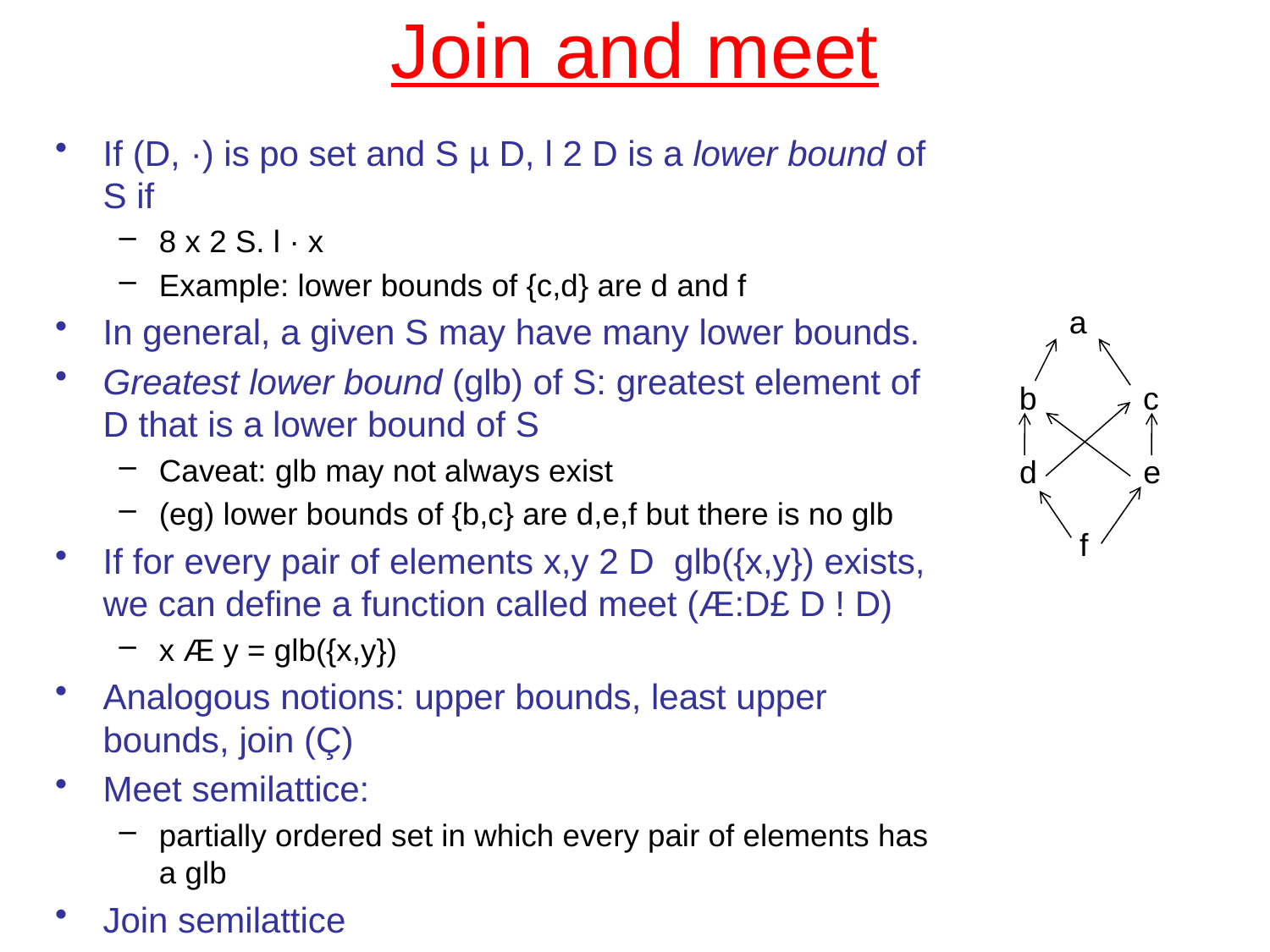

# Join and meet
If (D, ·) is po set and S µ D, l 2 D is a lower bound of S if
8 x 2 S. l · x
Example: lower bounds of {c,d} are d and f
In general, a given S may have many lower bounds.
Greatest lower bound (glb) of S: greatest element of D that is a lower bound of S
Caveat: glb may not always exist
(eg) lower bounds of {b,c} are d,e,f but there is no glb
If for every pair of elements x,y 2 D  glb({x,y}) exists, we can define a function called meet (Æ:D£ D ! D)
x Æ y = glb({x,y})
Analogous notions: upper bounds, least upper bounds, join (Ç)
Meet semilattice:
partially ordered set in which every pair of elements has a glb
Join semilattice
analogous notion
Lattice: both a meet and join semilattice

a
b            c
d            e
f